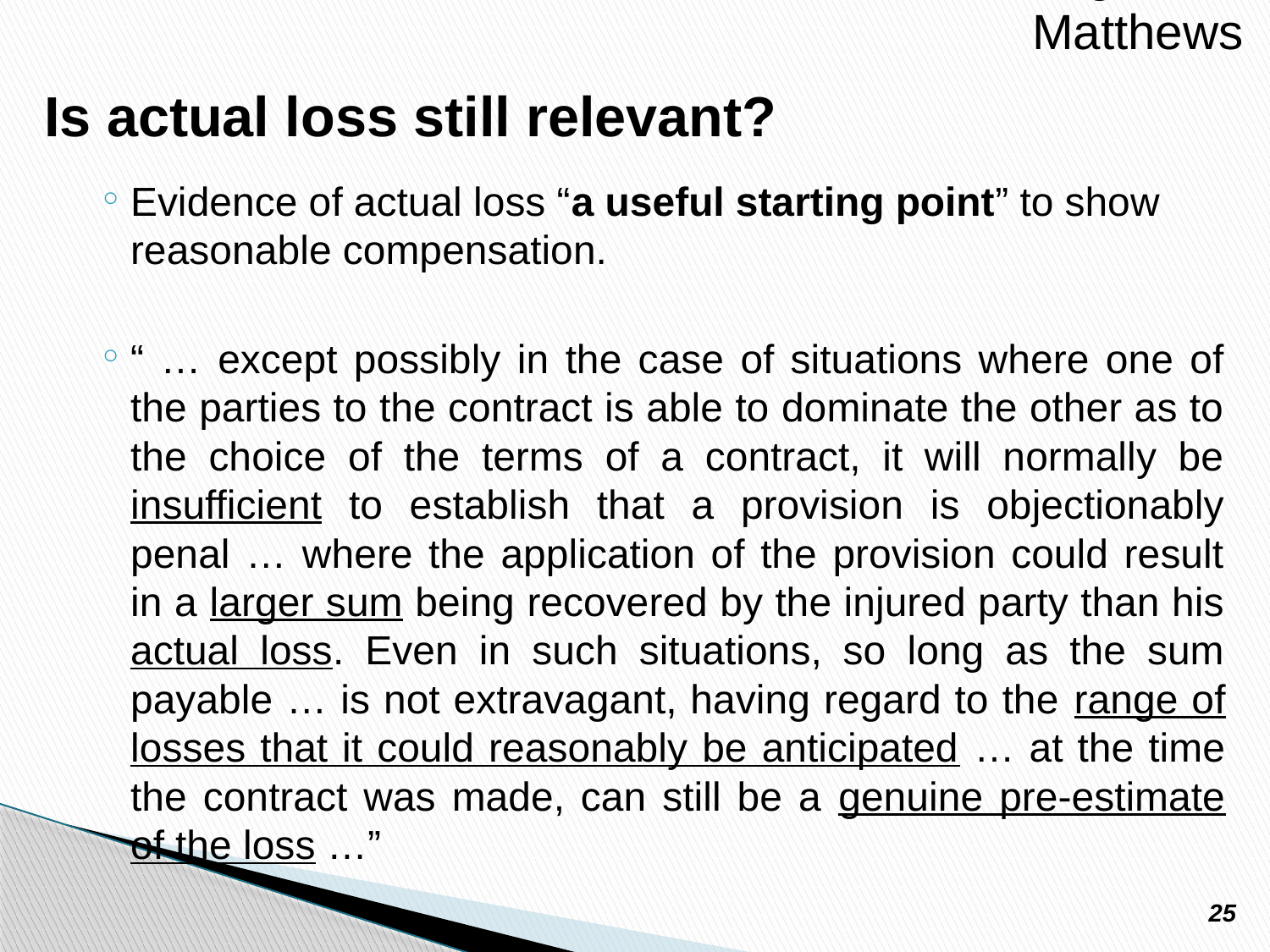

Presgrave & Matthews
# Is actual loss still relevant?
Evidence of actual loss “a useful starting point” to show reasonable compensation.

“ … except possibly in the case of situations where one of the parties to the contract is able to dominate the other as to the choice of the terms of a contract, it will normally be insufficient to establish that a provision is objectionably penal … where the application of the provision could result in a larger sum being recovered by the injured party than his actual loss. Even in such situations, so long as the sum payable … is not extravagant, having regard to the range of losses that it could reasonably be anticipated … at the time the contract was made, can still be a genuine pre-estimate of the loss …”
25